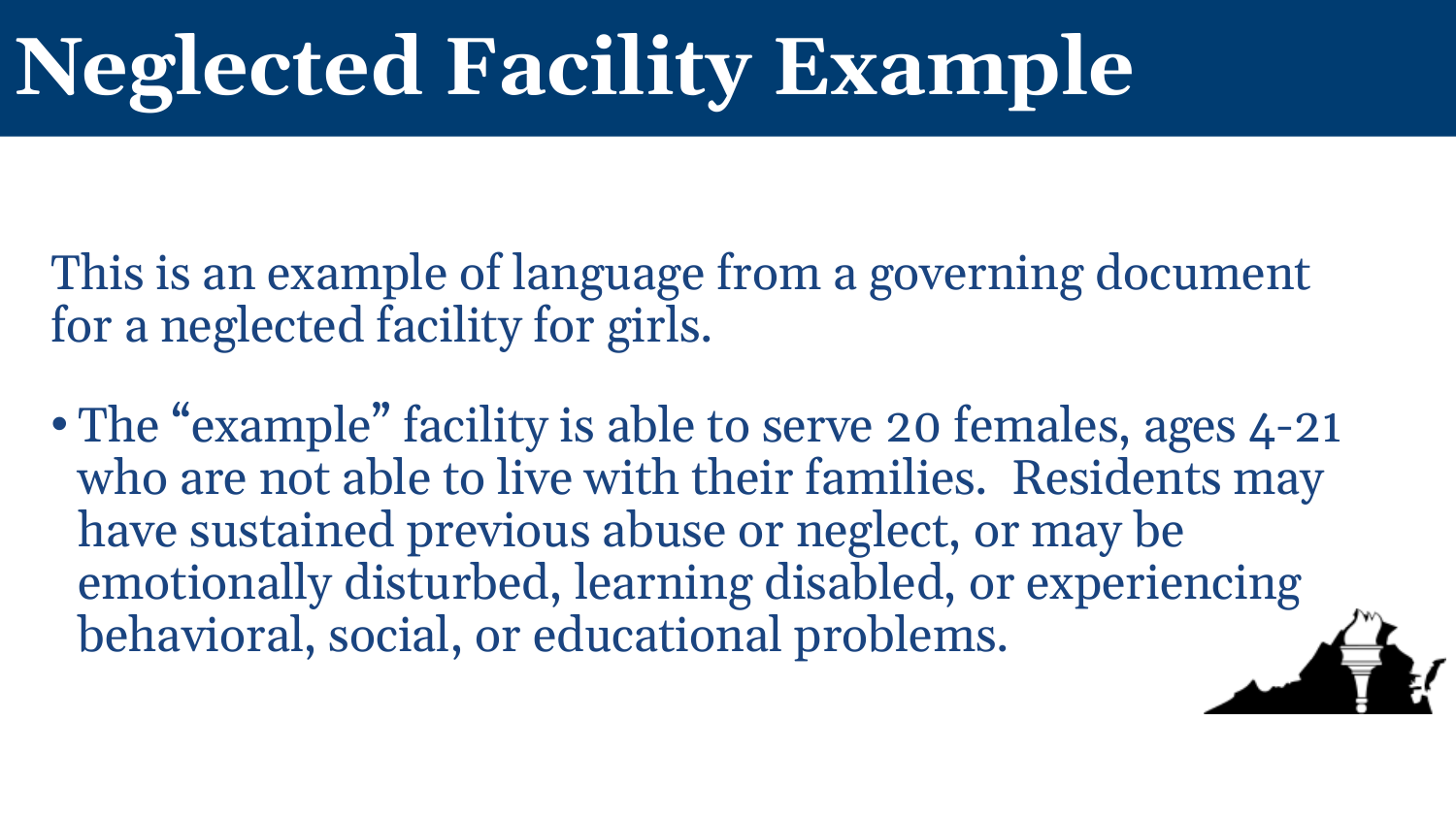

# Neglected Facility Example

This is an example of language from a governing document for a neglected facility for girls.

The “example” facility is able to serve 20 females, ages 4-21 who are not able to live with their families.  Residents may have sustained previous abuse or neglect, or may be emotionally disturbed, learning disabled, or experiencing behavioral, social, or educational problems.